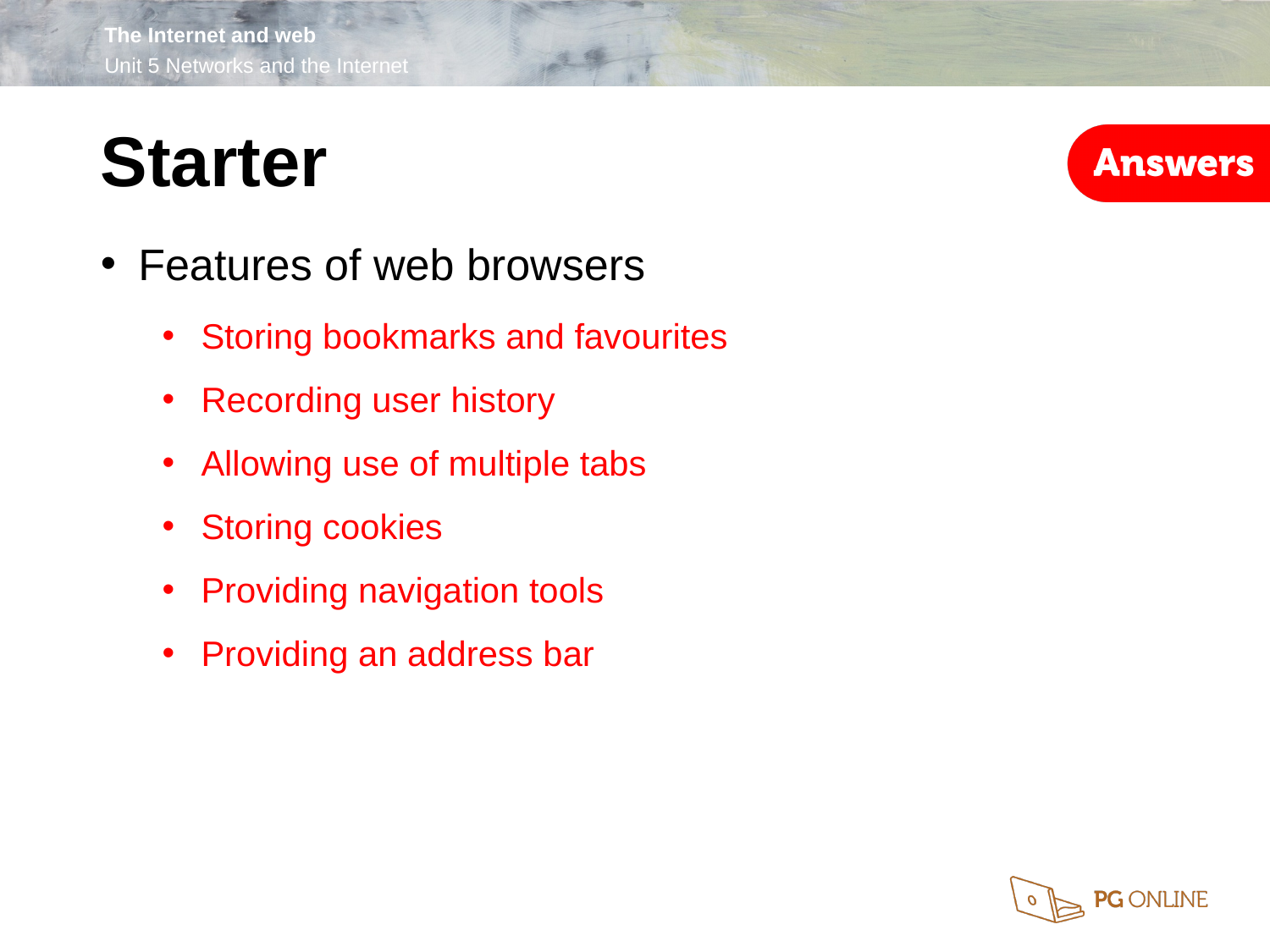

Starter
Features of web browsers
Storing bookmarks and favourites
Recording user history
Allowing use of multiple tabs
Storing cookies
Providing navigation tools
Providing an address bar